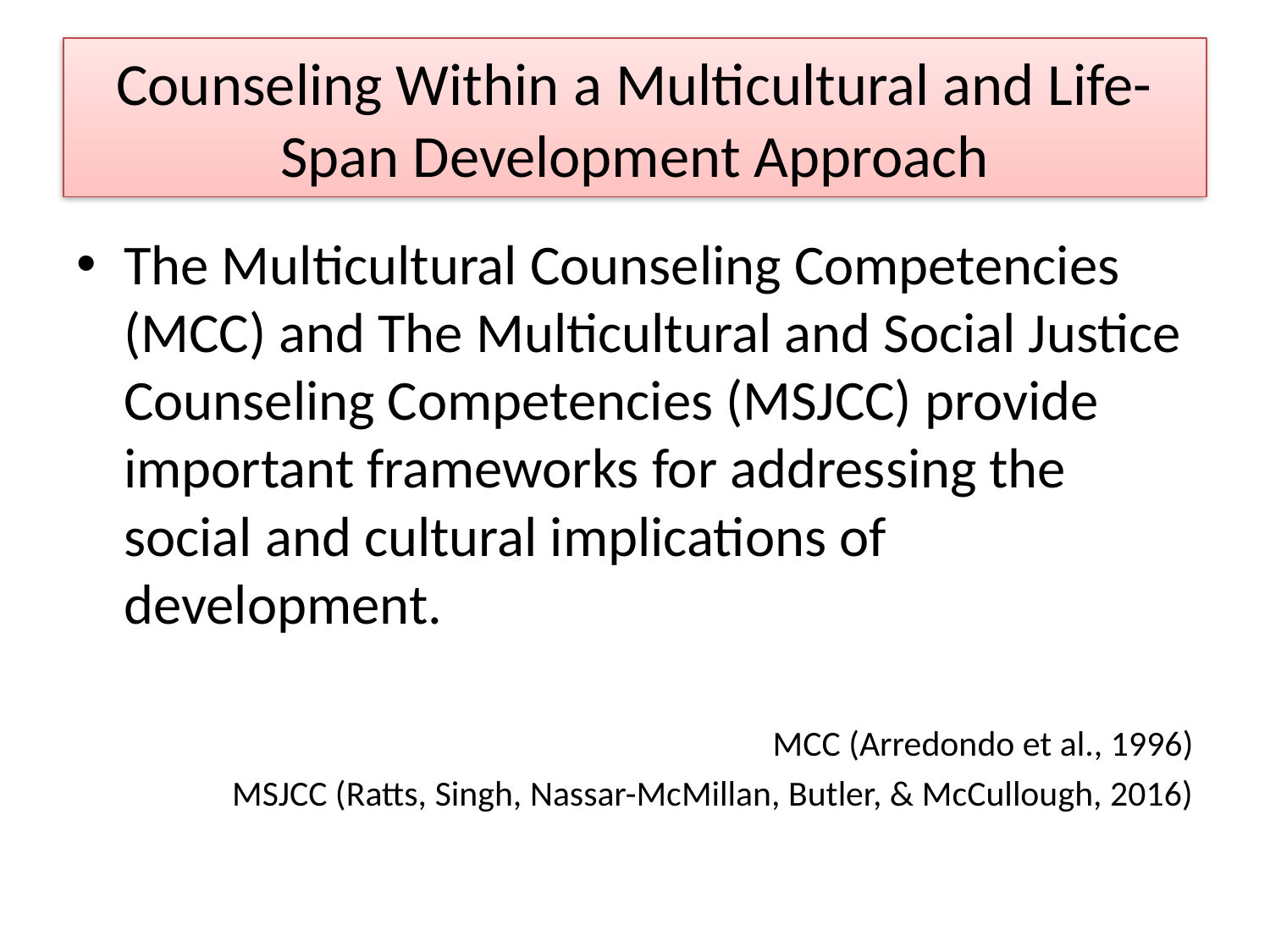

# Counseling Within a Multicultural and Life-Span Development Approach
The Multicultural Counseling Competencies (MCC) and The Multicultural and Social Justice Counseling Competencies (MSJCC) provide important frameworks for addressing the social and cultural implications of development.

MCC (Arredondo et al., 1996)
MSJCC (Ratts, Singh, Nassar-McMillan, Butler, & McCullough, 2016)